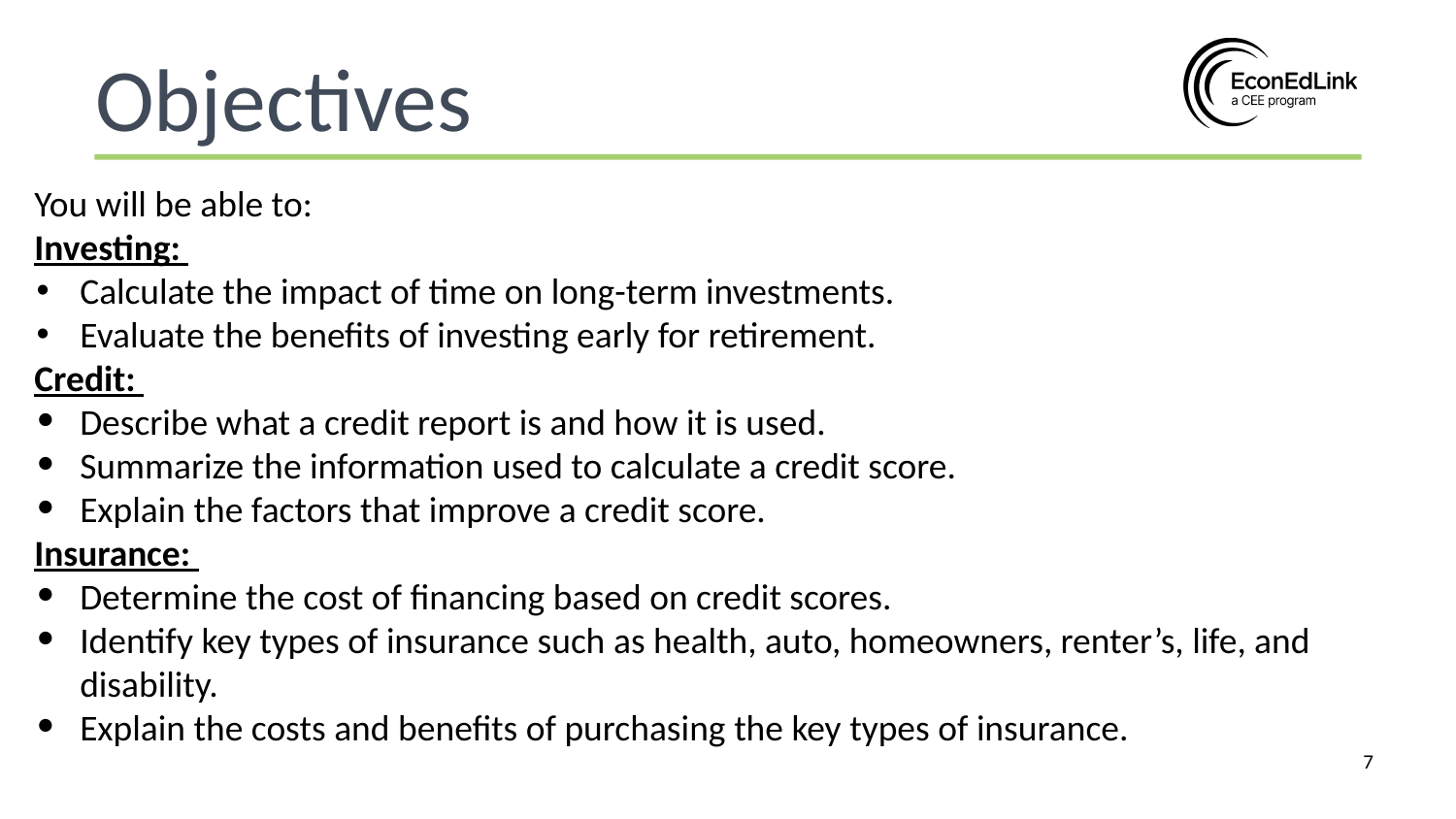

Objectives
You will be able to:
Investing:
Calculate the impact of time on long-term investments.
Evaluate the benefits of investing early for retirement.
Credit:
Describe what a credit report is and how it is used.
Summarize the information used to calculate a credit score.
Explain the factors that improve a credit score.
Insurance:
Determine the cost of financing based on credit scores.
Identify key types of insurance such as health, auto, homeowners, renter’s, life, and disability.
Explain the costs and benefits of purchasing the key types of insurance.

7